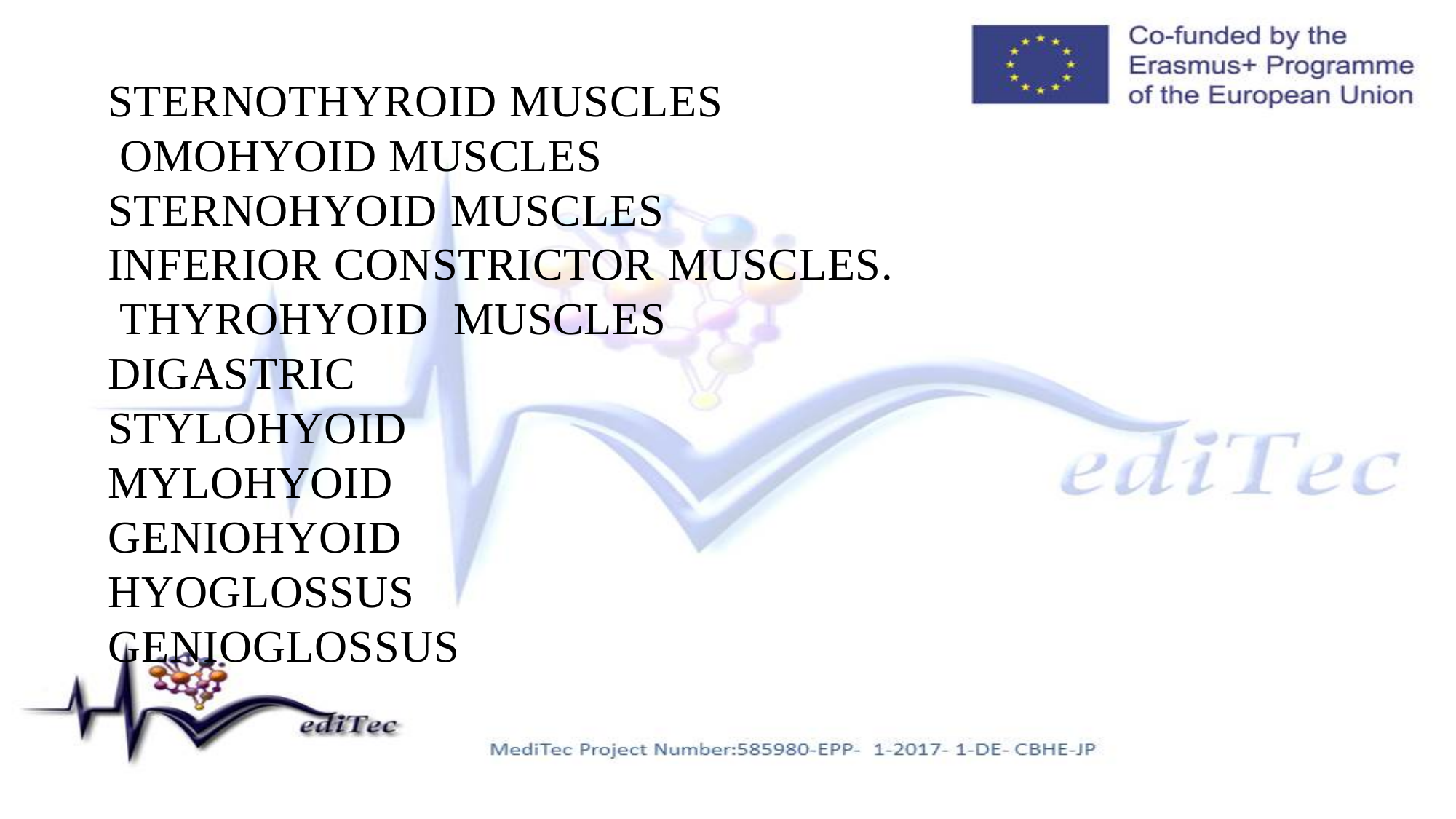

STERNOTHYROID MUSCLES  OMOHYOID MUSCLES  STERNOHYOID MUSCLES
INFERIOR CONSTRICTOR MUSCLES.  THYROHYOID  MUSCLES  DIGASTRIC
STYLOHYOID  MYLOHYOID  GENIOHYOID  HYOGLOSSUS  GENIOGLOSSUS